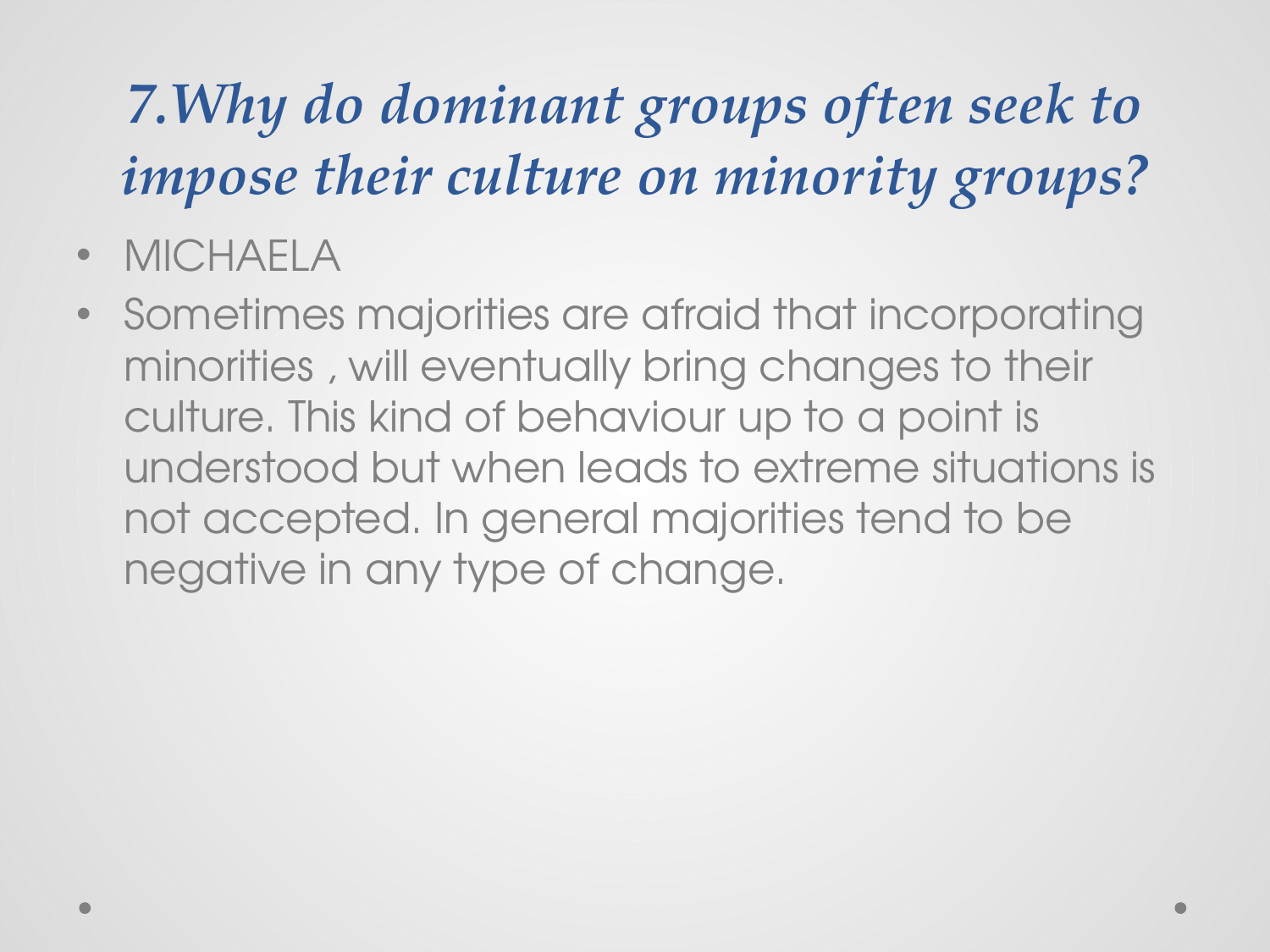

# 7.Why do dominant groups often seek to impose their culture on minority groups?
MICHAELA
Sometimes majorities are afraid that incorporating minorities , will eventually bring changes to their culture. This kind of behaviour up to a point is understood but when leads to extreme situations is not accepted. In general majorities tend to be negative in any type of change.